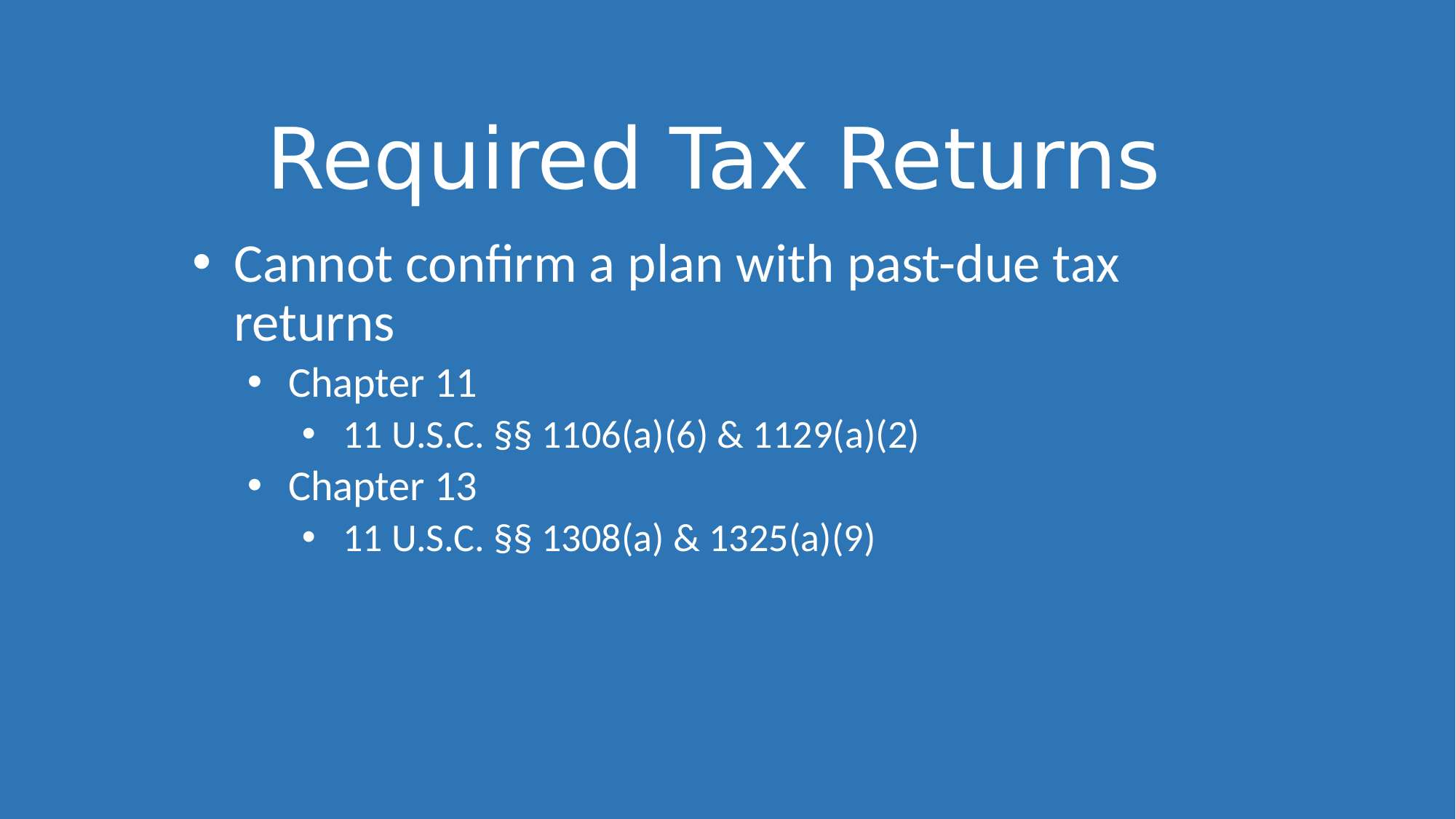

# Required Tax Returns
Cannot confirm a plan with past-due tax returns
Chapter 11
11 U.S.C. §§ 1106(a)(6) & 1129(a)(2)
Chapter 13
11 U.S.C. §§ 1308(a) & 1325(a)(9)